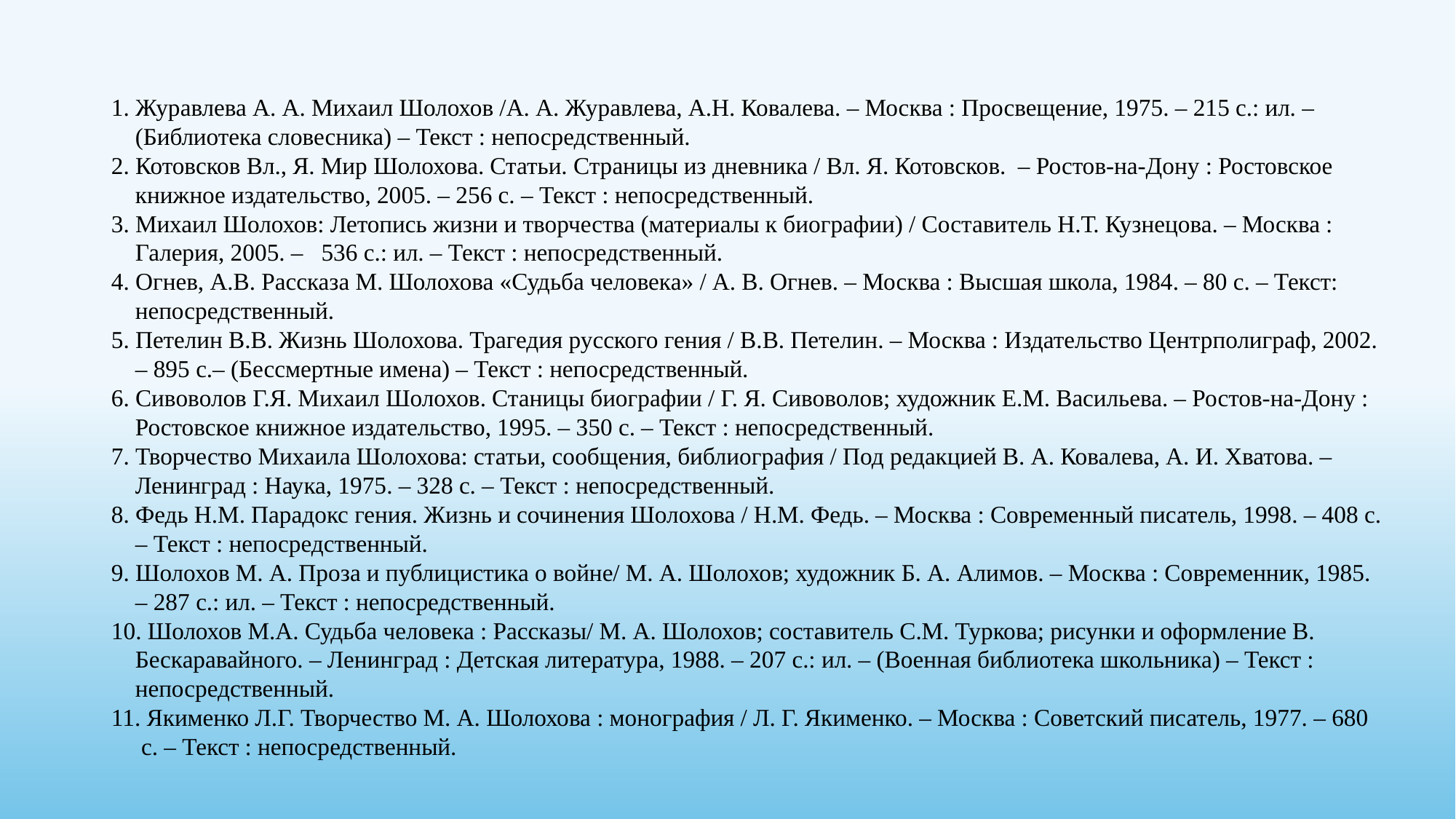

1. Журавлева А. А. Михаил Шолохов /А. А. Журавлева, А.Н. Ковалева. – Москва : Просвещение, 1975. – 215 с.: ил. –
    (Библиотека словесника) – Текст : непосредственный.
2. Котовсков Вл., Я. Мир Шолохова. Статьи. Страницы из дневника / Вл. Я. Котовсков.  – Ростов-на-Дону : Ростовское
    книжное издательство, 2005. – 256 с. – Текст : непосредственный.
3. Михаил Шолохов: Летопись жизни и творчества (материалы к биографии) / Составитель Н.Т. Кузнецова. – Москва :
    Галерия, 2005. –   536 с.: ил. – Текст : непосредственный.
4. Огнев, А.В. Рассказа М. Шолохова «Судьба человека» / А. В. Огнев. – Москва : Высшая школа, 1984. – 80 с. – Текст:
    непосредственный.
5. Петелин В.В. Жизнь Шолохова. Трагедия русского гения / В.В. Петелин. – Москва : Издательство Центрполиграф, 2002.
    – 895 с.– (Бессмертные имена) – Текст : непосредственный.
6. Сивоволов Г.Я. Михаил Шолохов. Станицы биографии / Г. Я. Сивоволов; художник Е.М. Васильева. – Ростов-на-Дону :
    Ростовское книжное издательство, 1995. – 350 с. – Текст : непосредственный.
7. Творчество Михаила Шолохова: статьи, сообщения, библиография / Под редакцией В. А. Ковалева, А. И. Хватова. –
    Ленинград : Наука, 1975. – 328 с. – Текст : непосредственный.
8. Федь Н.М. Парадокс гения. Жизнь и сочинения Шолохова / Н.М. Федь. – Москва : Современный писатель, 1998. – 408 с.
    – Текст : непосредственный.
9. Шолохов М. А. Проза и публицистика о войне/ М. А. Шолохов; художник Б. А. Алимов. – Москва : Современник, 1985.
    – 287 с.: ил. – Текст : непосредственный.
10. Шолохов М.А. Судьба человека : Рассказы/ М. А. Шолохов; составитель С.М. Туркова; рисунки и оформление В.
    Бескаравайного. – Ленинград : Детская литература, 1988. – 207 с.: ил. – (Военная библиотека школьника) – Текст :
    непосредственный.
11. Якименко Л.Г. Творчество М. А. Шолохова : монография / Л. Г. Якименко. – Москва : Советский писатель, 1977. – 680
     с. – Текст : непосредственный.